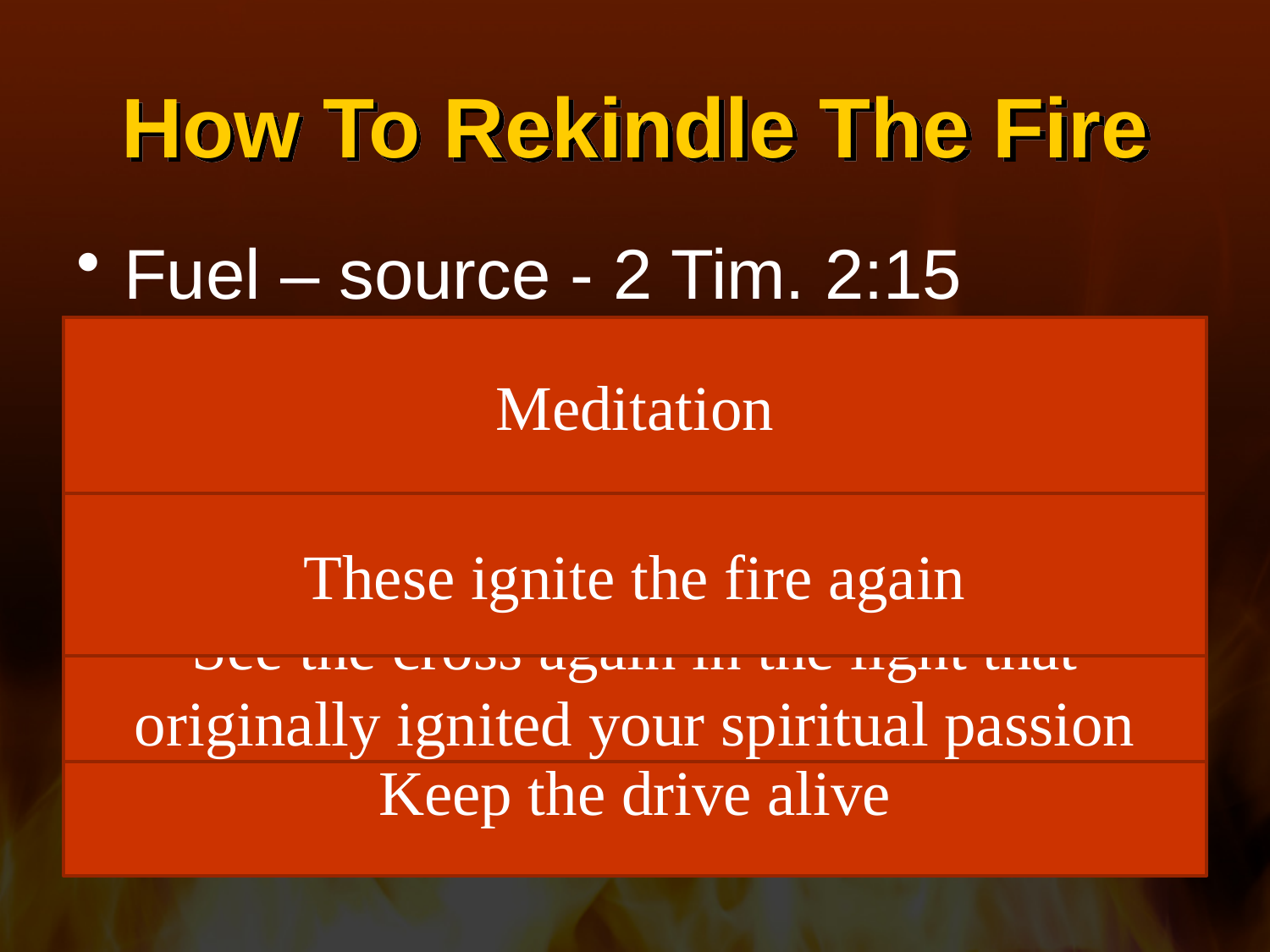

# How To Rekindle The Fire
Fuel – source - 2 Tim. 2:15
Involvement With Spiritual People - Heb. 10:25
Returning To First Love - Rev. 2:5
Examining Yourself - 2 Cor.13:5
Word (Bread of Life)
Prayer
Communion
Meditation
Walk with the wise to be wise
Looking to the heroes of faith
These ignite the fire again
Seeing the cross all over again
Corn flake commercial
See the cross again in the light that originally ignited your spiritual passion
Press for the mark - Phil 3:14
Keep the drive alive
Learn to catch yourself entering the dying stage
Measure the fire